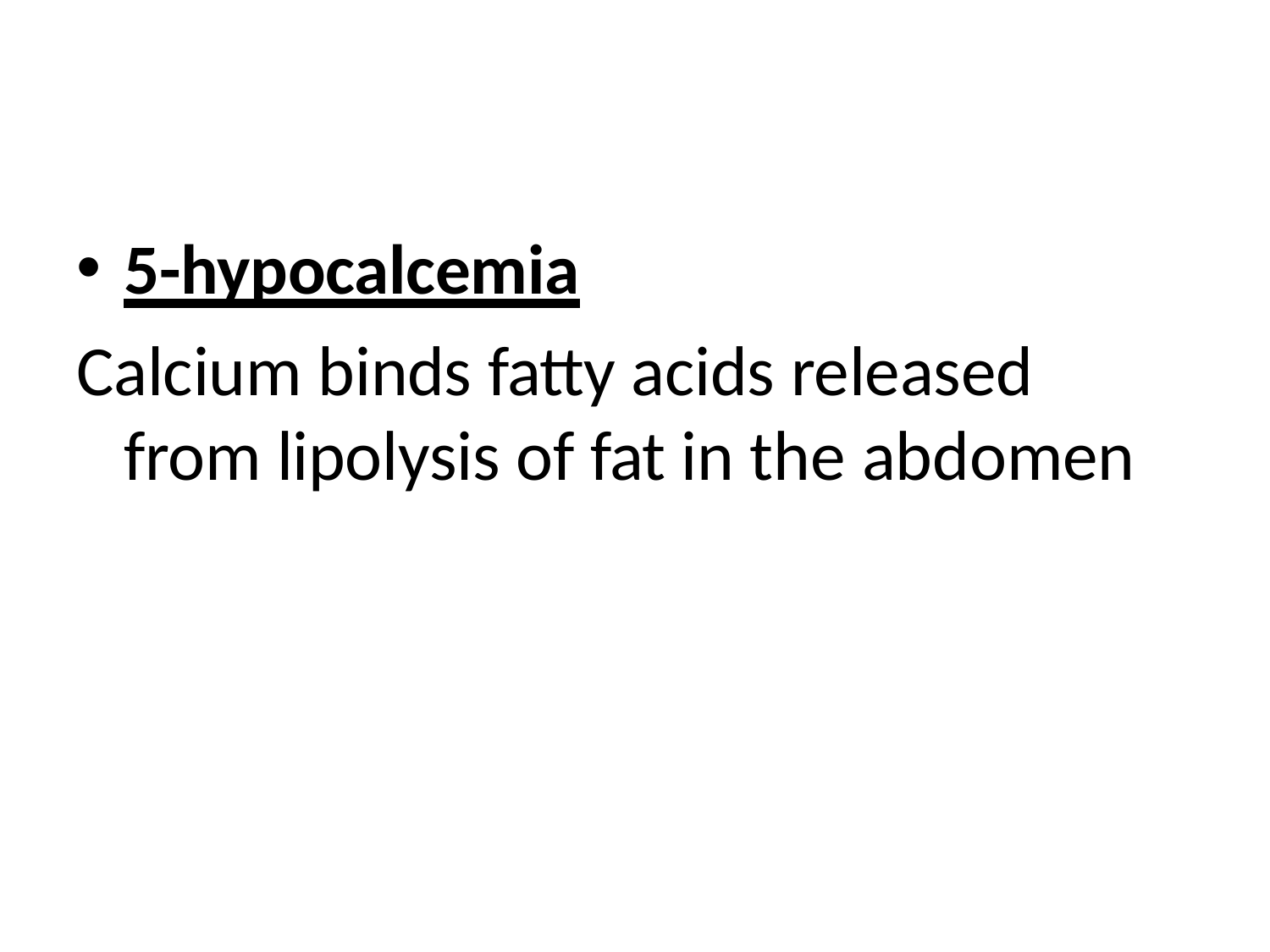

5-hypocalcemia
Calcium binds fatty acids released  from lipolysis of fat in the abdomen